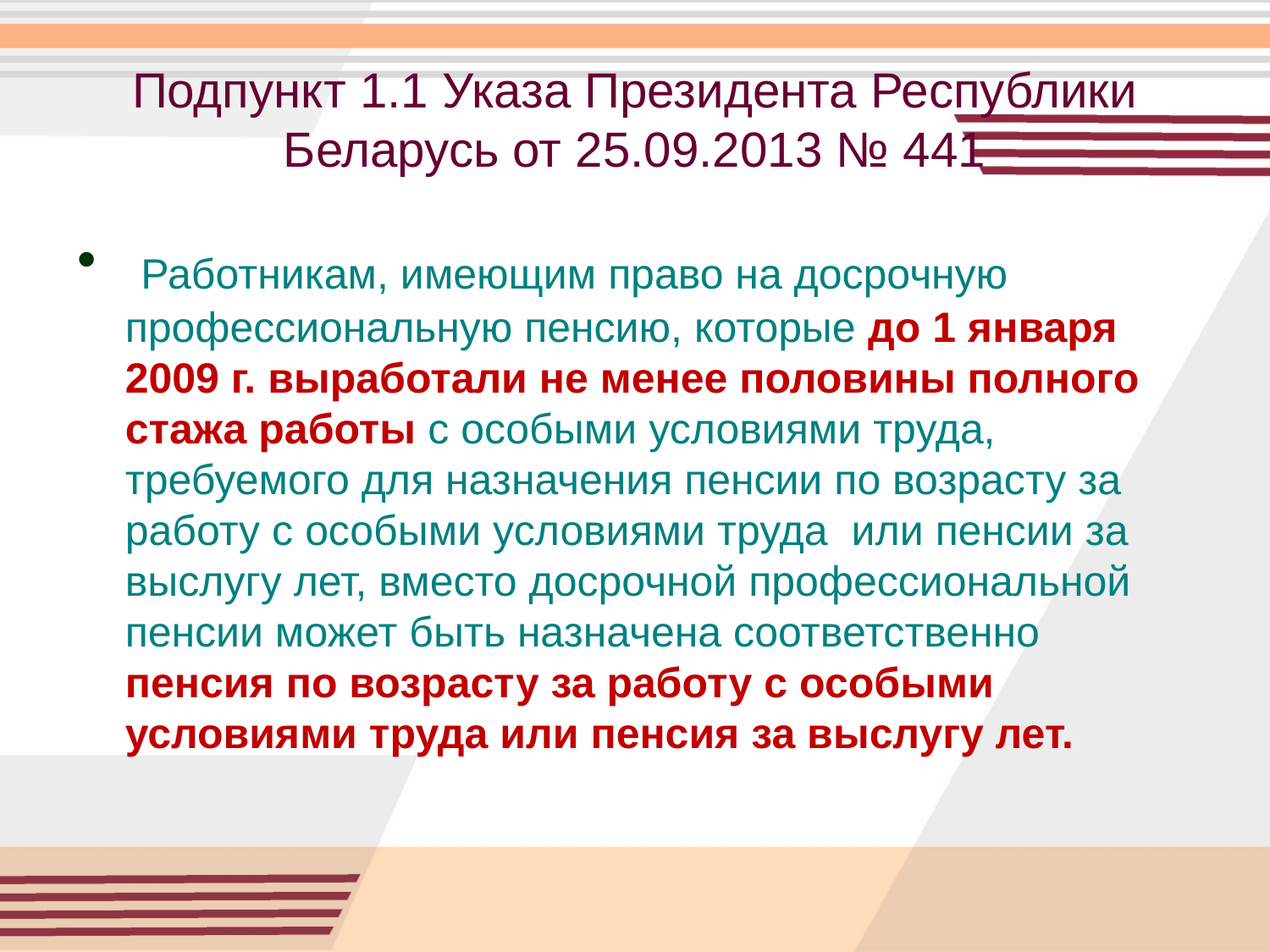

# Подпункт 1.1 Указа Президента Республики Беларусь от 25.09.2013 № 441
 Работникам, имеющим право на досрочную профессиональную пенсию, которые до 1 января 2009 г. выработали не менее половины полного стажа работы с особыми условиями труда, требуемого для назначения пенсии по возрасту за работу с особыми условиями труда  или пенсии за выслугу лет, вместо досрочной профессиональной пенсии может быть назначена соответственно пенсия по возрасту за работу с особыми условиями труда или пенсия за выслугу лет.